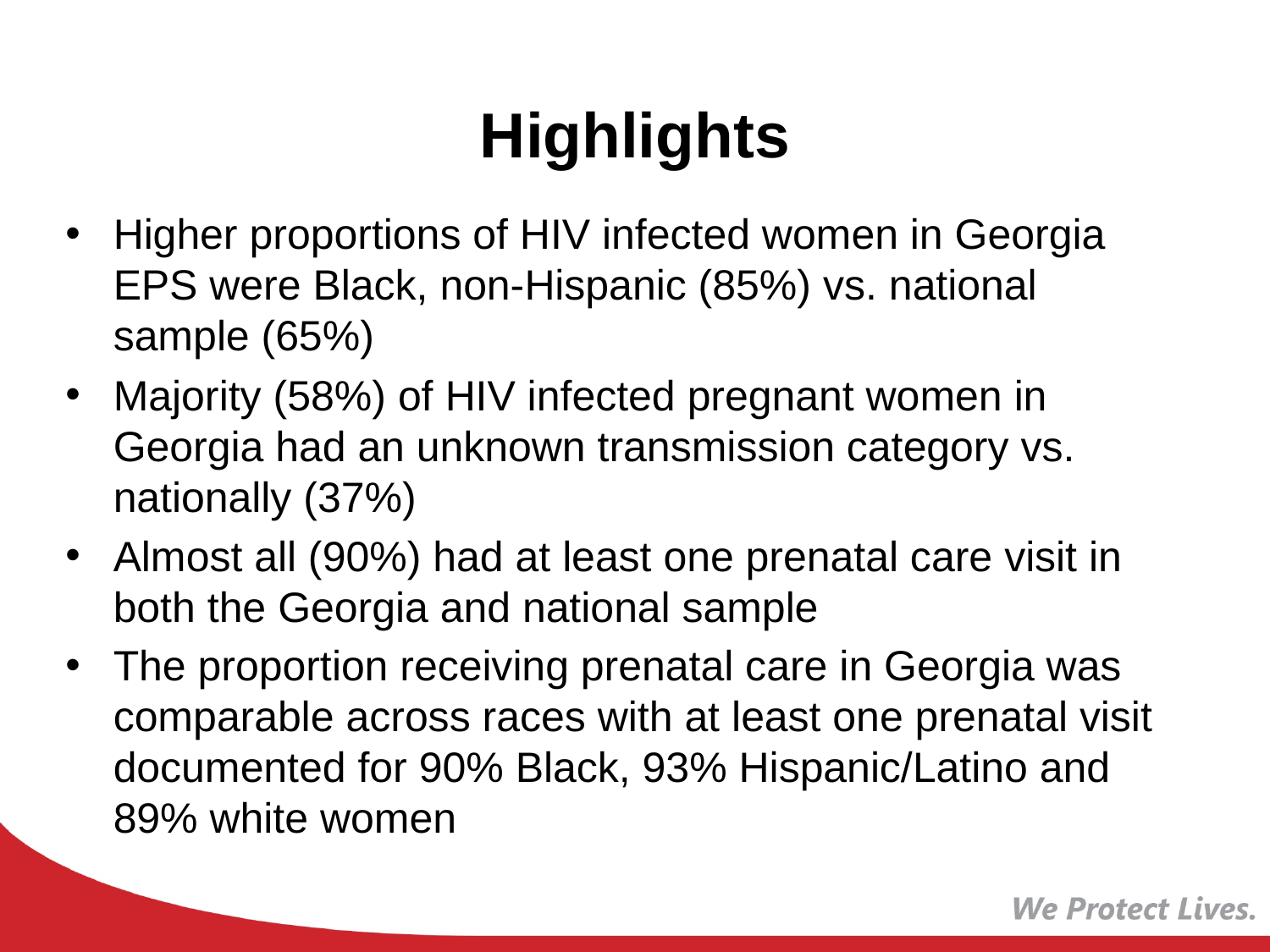

# Highlights
Higher proportions of HIV infected women in Georgia EPS were Black, non-Hispanic (85%) vs. national sample (65%)
Majority (58%) of HIV infected pregnant women in Georgia had an unknown transmission category vs. nationally (37%)
Almost all (90%) had at least one prenatal care visit in both the Georgia and national sample
The proportion receiving prenatal care in Georgia was comparable across races with at least one prenatal visit documented for 90% Black, 93% Hispanic/Latino and 89% white women